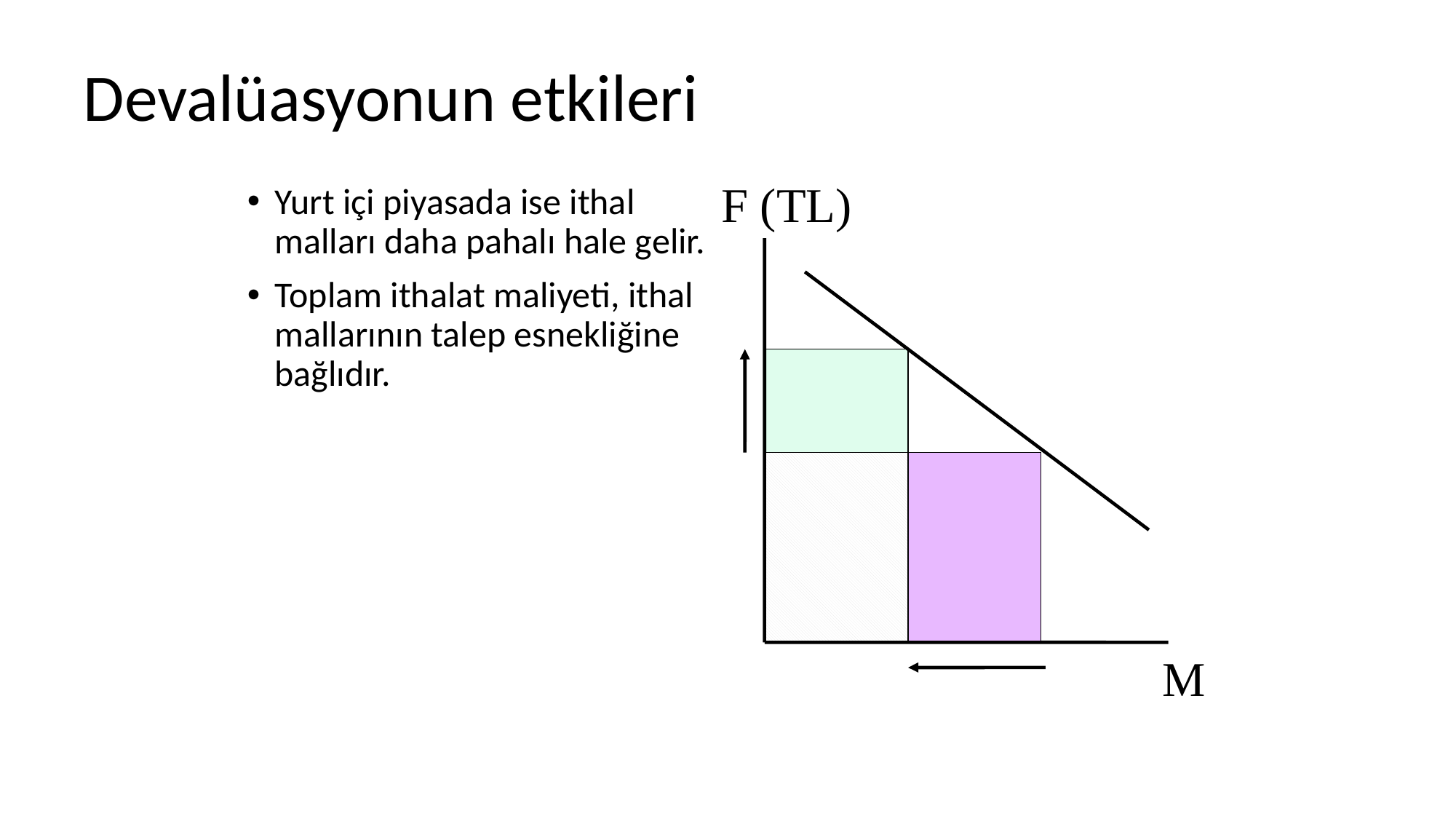

# Devalüasyonun etkileri
F (TL)

M
Yurt içi piyasada ise ithal malları daha pahalı hale gelir.
Toplam ithalat maliyeti, ithal mallarının talep esnekliğine bağlıdır.